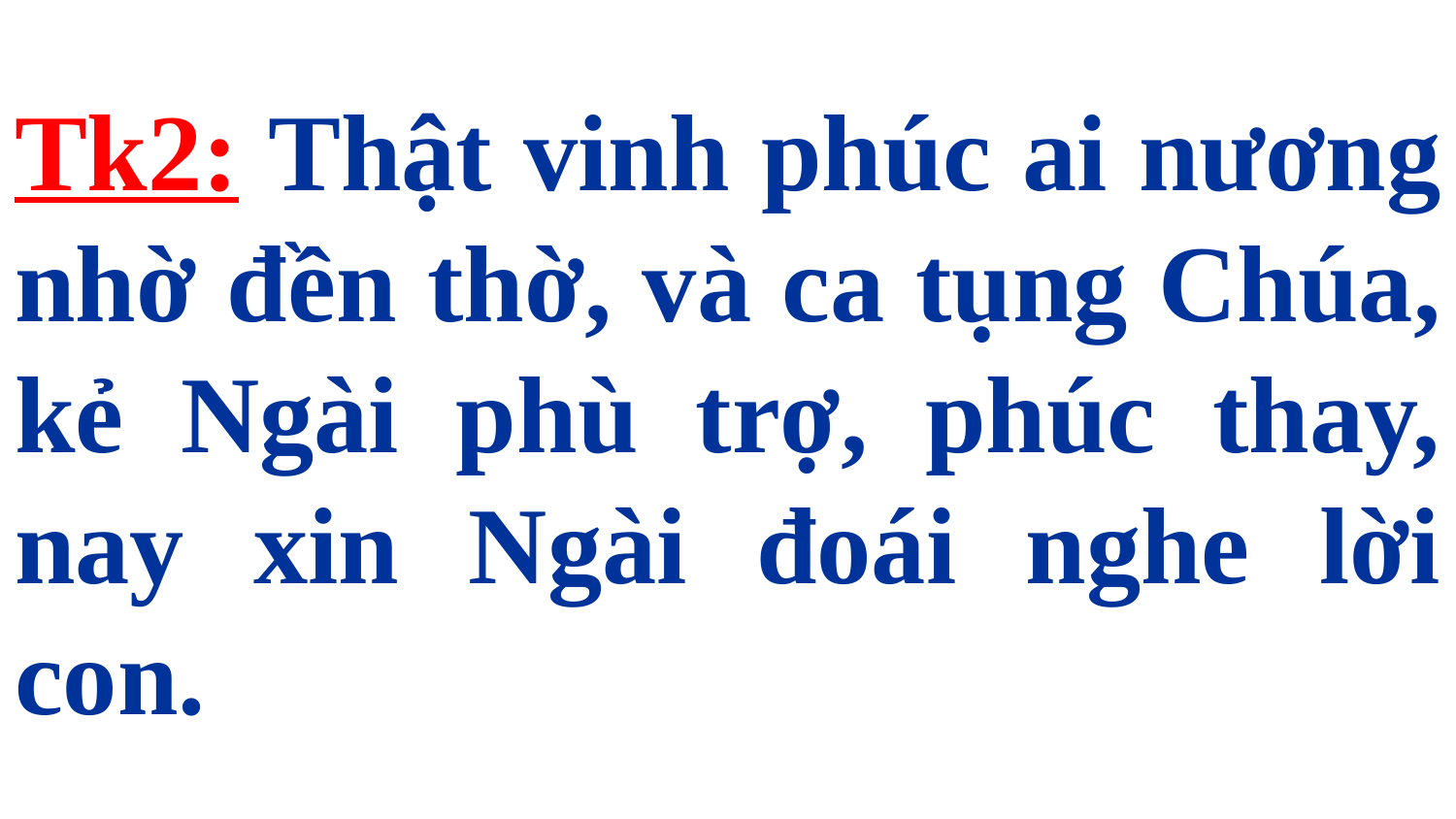

# Tk2: Thật vinh phúc ai nương nhờ đền thờ, và ca tụng Chúa, kẻ Ngài phù trợ, phúc thay, nay xin Ngài đoái nghe lời con.